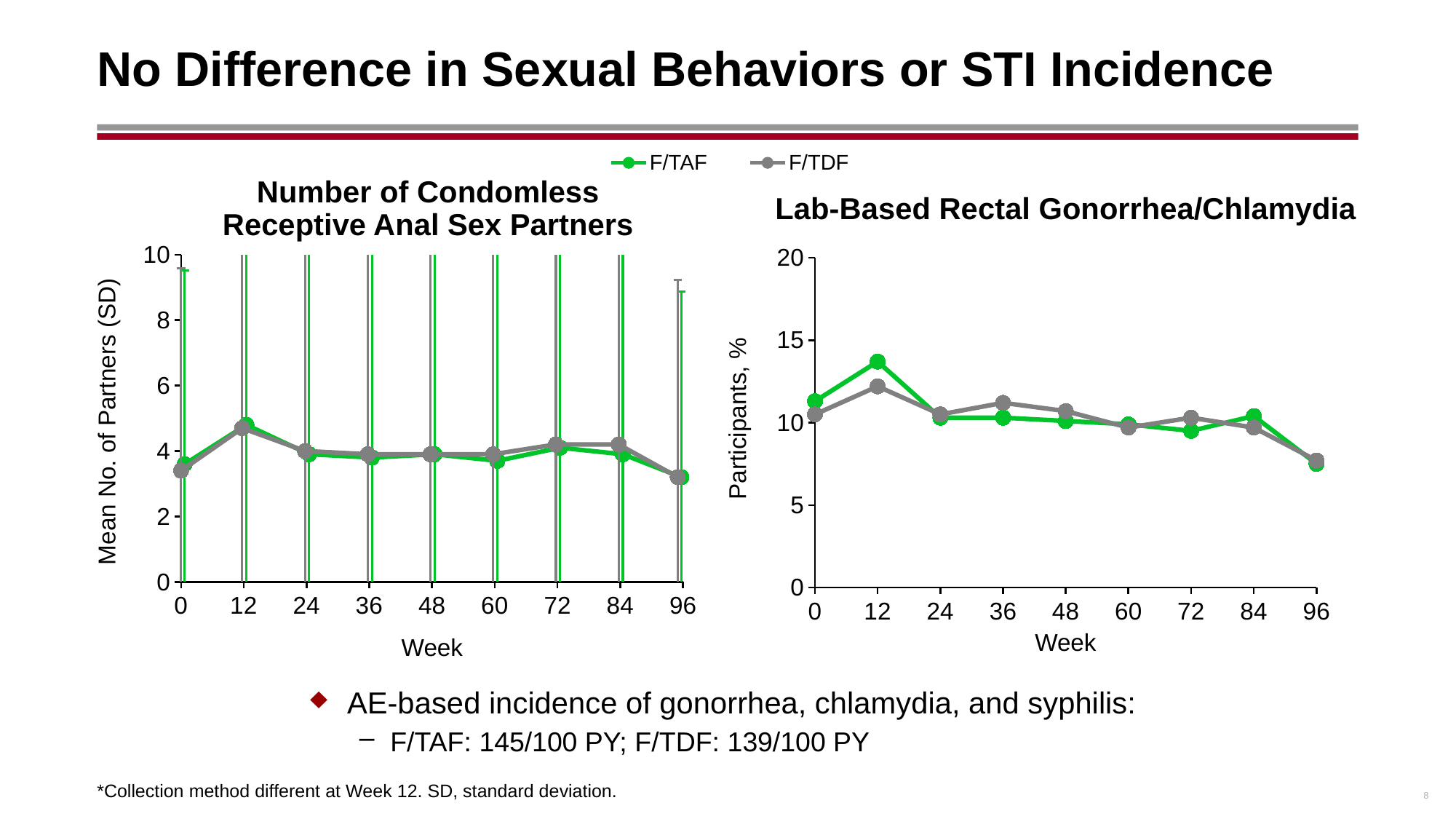

# No Difference in Sexual Behaviors or STI Incidence
F/TDF
F/TAF

Number of Condomless
Receptive Anal Sex Partners
Lab-Based Rectal Gonorrhea/Chlamydia

### Chart

| Category | F/TDF | F/TAF |
|---|---|---|
Participants, %
Week

### Chart

| Category | F/TDF | F/TAF |
|---|---|---|
Mean No. of Partners (SD)
Week
AE-based incidence of gonorrhea, chlamydia, and syphilis:
F/TAF: 145/100 PY; F/TDF: 139/100 PY
*Collection method different at Week 12. SD, standard deviation.
8